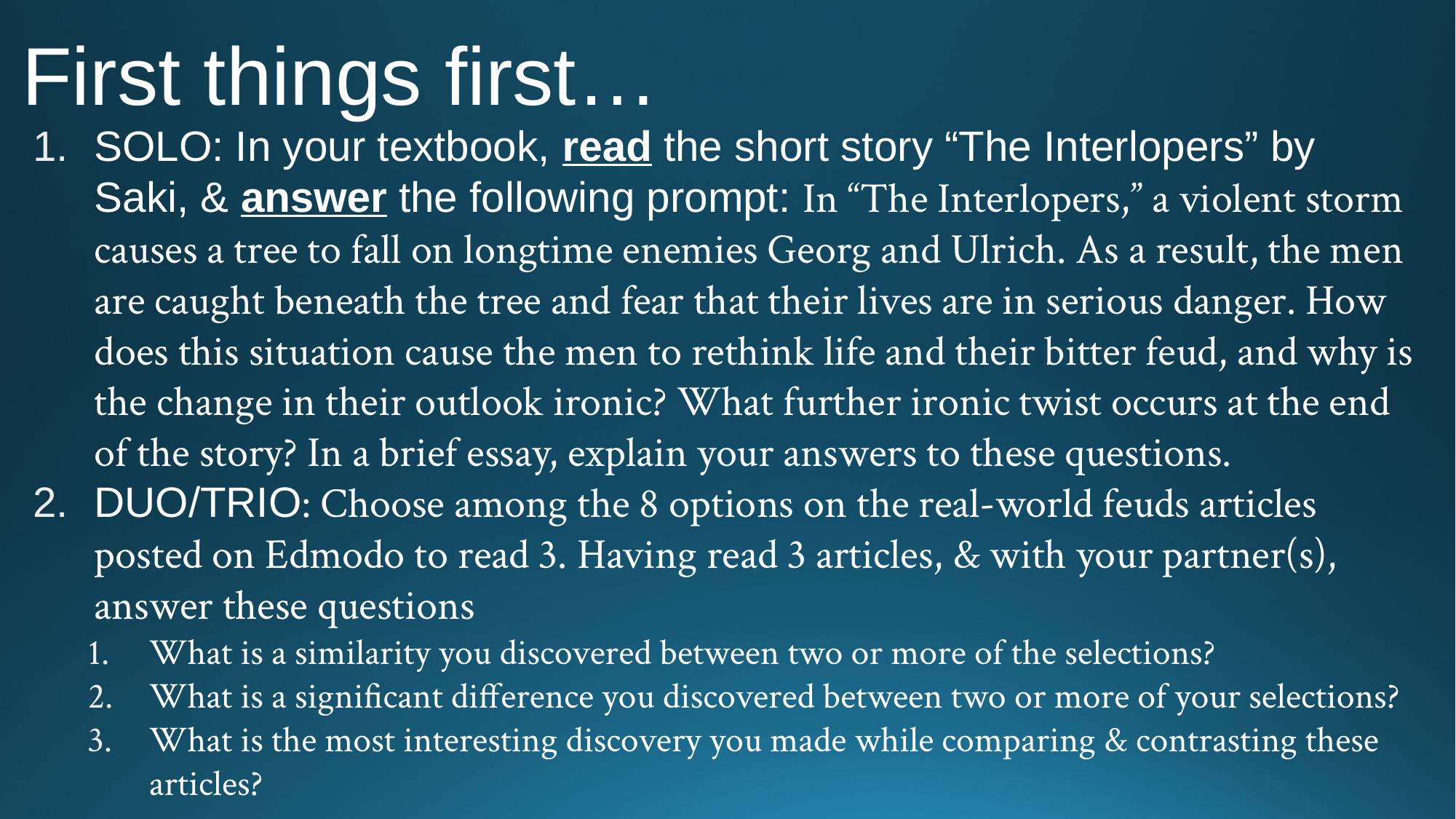

# First things first…
SOLO: In your textbook, read the short story “The Interlopers” by Saki, & answer the following prompt: In “The Interlopers,” a violent storm causes a tree to fall on longtime enemies Georg and Ulrich. As a result, the men are caught beneath the tree and fear that their lives are in serious danger. How does this situation cause the men to rethink life and their bitter feud, and why is the change in their outlook ironic? What further ironic twist occurs at the end of the story? In a brief essay, explain your answers to these questions.
DUO/TRIO: Choose among the 8 options on the real-world feuds articles posted on Edmodo to read 3. Having read 3 articles, & with your partner(s), answer these questions
What is a similarity you discovered between two or more of the selections?
What is a significant difference you discovered between two or more of your selections?
What is the most interesting discovery you made while comparing & contrasting these articles?